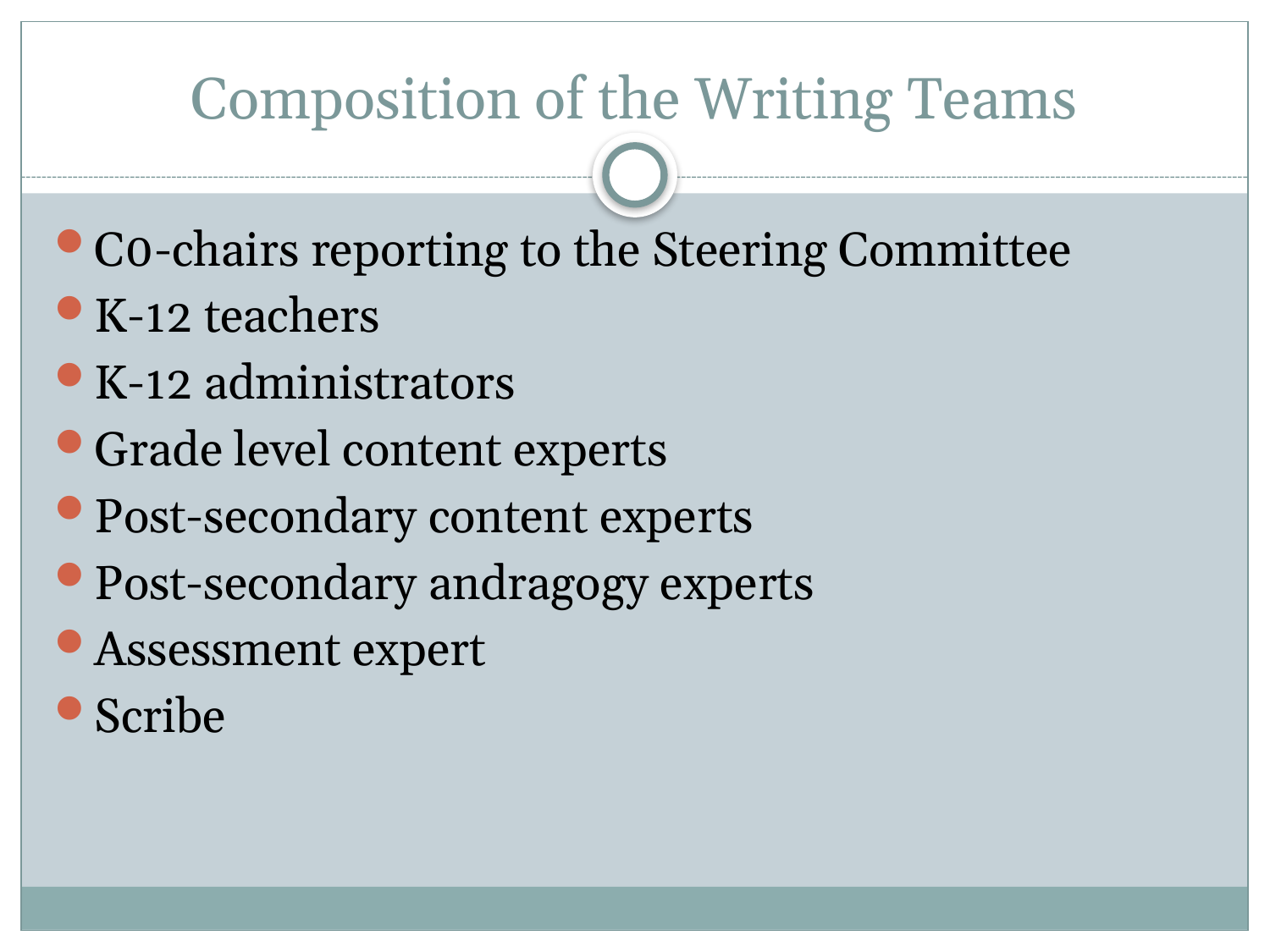

# Composition of the Writing Teams
C0-chairs reporting to the Steering Committee
K-12 teachers
K-12 administrators
Grade level content experts
Post-secondary content experts
Post-secondary andragogy experts
Assessment expert
Scribe